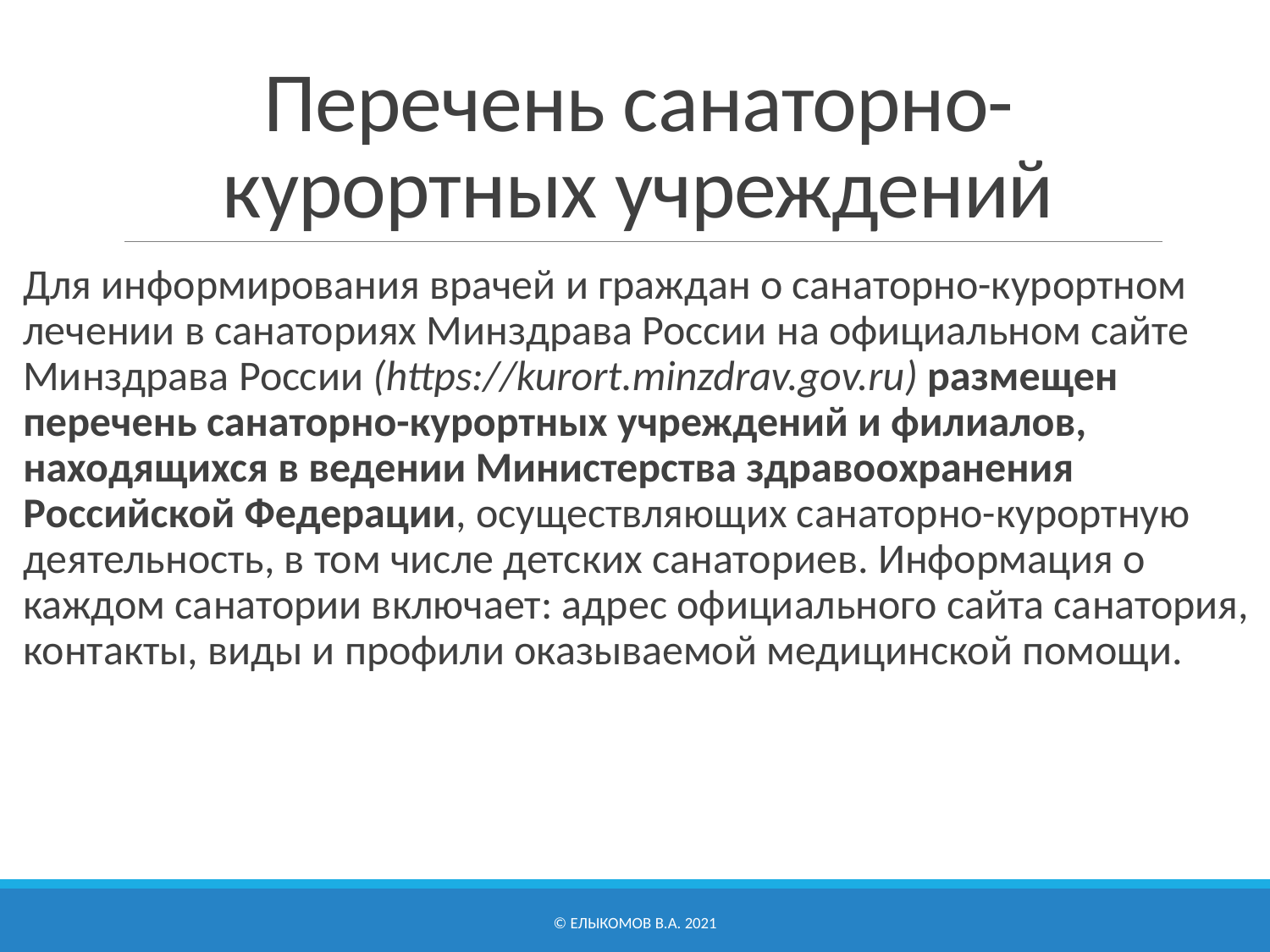

# Перечень санаторно-курортных учреждений
Для информирования врачей и граждан о санаторно-курортном лечении в санаториях Минздрава России на официальном сайте Минздрава России (https://kurort.minzdrav.gov.ru) размещен перечень санаторно-курортных учреждений и филиалов, находящихся в ведении Министерства здравоохранения Российской Федерации, осуществляющих санаторно-курортную деятельность, в том числе детских санаториев. Информация о каждом санатории включает: адрес официального сайта санатория, контакты, виды и профили оказываемой медицинской помощи.
© Елыкомов В.А. 2021